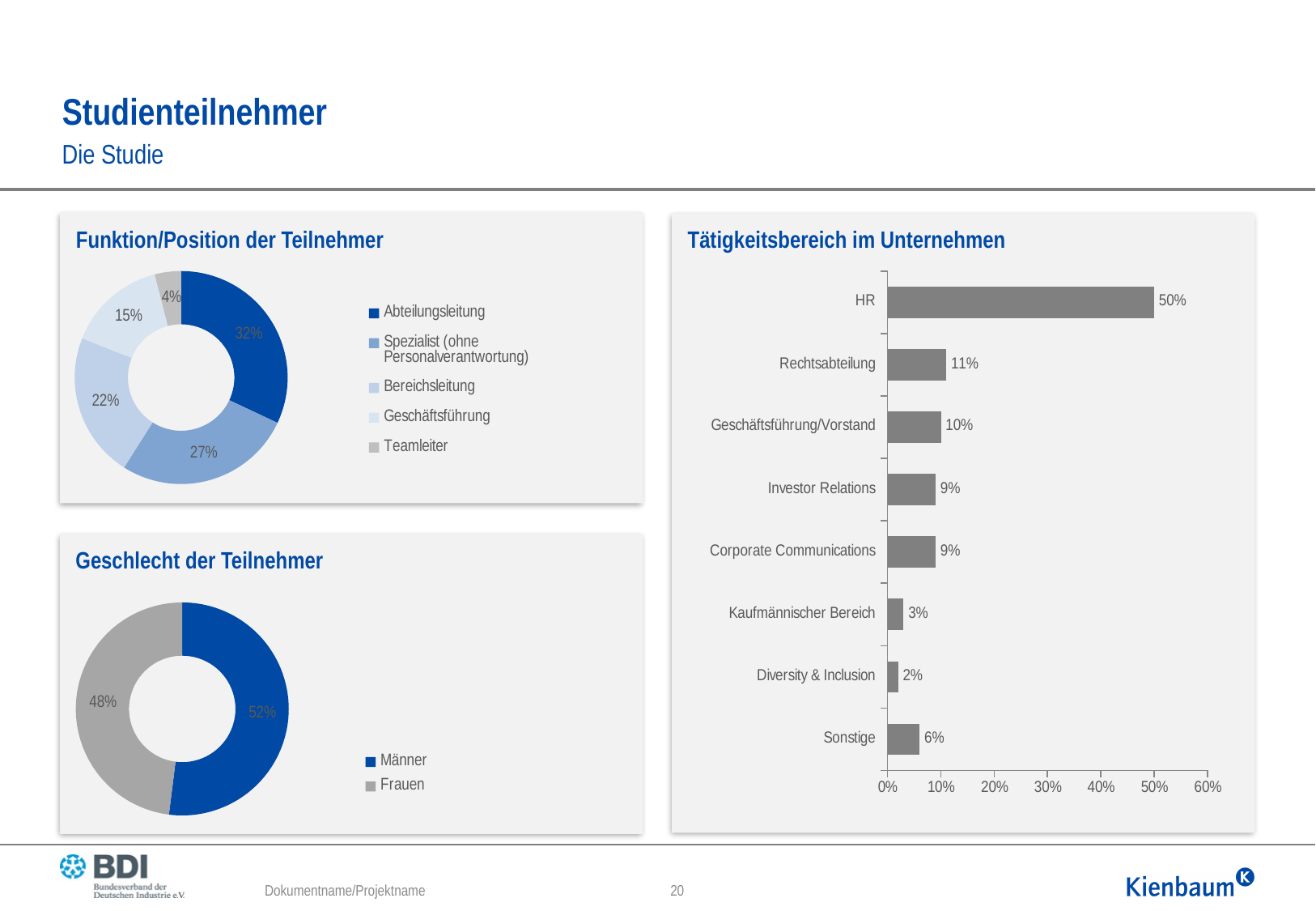

# Studienteilnehmer
Die Studie

Funktion/Position der Teilnehmer
Tätigkeitsbereich im Unternehmen

### Chart

| Category | Spalte1 |
|---|---|
| Sonstige | 0.06 |
| Diversity & Inclusion | 0.02 |
| Kaufmännischer Bereich | 0.03 |
| Corporate Communications | 0.09 |
| Investor Relations | 0.09 |
| Geschäftsführung/Vorstand | 0.1 |
| Rechtsabteilung | 0.11 |
| HR | 0.5 |

### Chart

| Category | Spalte1 |
|---|---|
| Abteilungsleitung  | 0.32 |
| Spezialist (ohne Personalverantwortung)  | 0.27 |
| Bereichsleitung  | 0.22 |
| Geschäftsführung  | 0.15 |
| Teamleiter  | 0.04 |
Geschlecht der Teilnehmer

### Chart

| Category | Spalte1 |
|---|---|
| Männer | 0.52 |
| Frauen | 0.48 |
Dokumentname/Projektname
20